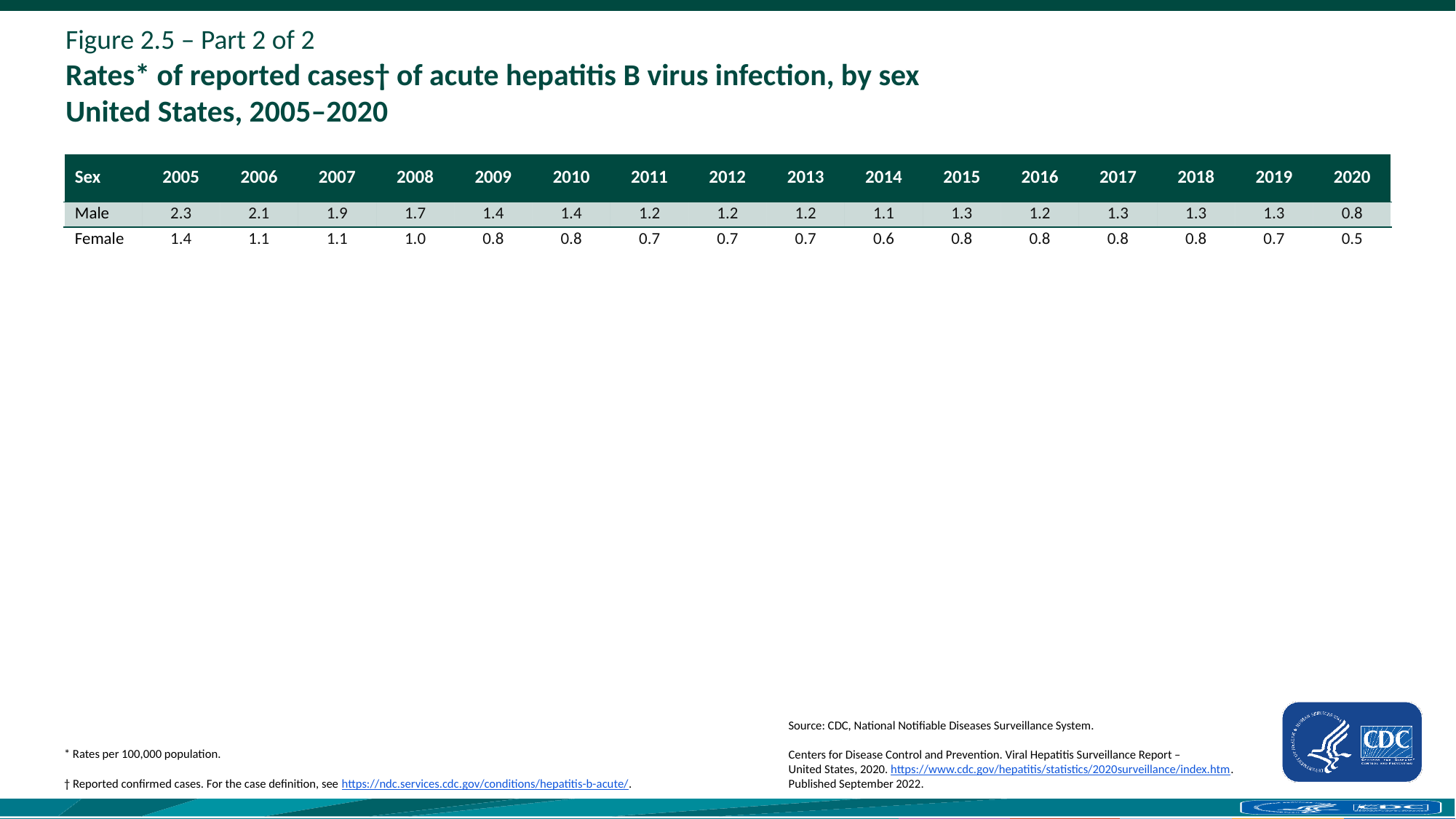

# Figure 2.5 – Part 2 of 2 Rates* of reported cases† of acute hepatitis B virus infection, by sex United States, 2005–2020
| Sex | 2005 | 2006 | 2007 | 2008 | 2009 | 2010 | 2011 | 2012 | 2013 | 2014 | 2015 | 2016 | 2017 | 2018 | 2019 | 2020 |
| --- | --- | --- | --- | --- | --- | --- | --- | --- | --- | --- | --- | --- | --- | --- | --- | --- |
| Male | 2.3 | 2.1 | 1.9 | 1.7 | 1.4 | 1.4 | 1.2 | 1.2 | 1.2 | 1.1 | 1.3 | 1.2 | 1.3 | 1.3 | 1.3 | 0.8 |
| Female | 1.4 | 1.1 | 1.1 | 1.0 | 0.8 | 0.8 | 0.7 | 0.7 | 0.7 | 0.6 | 0.8 | 0.8 | 0.8 | 0.8 | 0.7 | 0.5 |
Source: CDC, National Notifiable Diseases Surveillance System.

Centers for Disease Control and Prevention. Viral Hepatitis Surveillance Report – United States, 2020. https://www.cdc.gov/hepatitis/statistics/2020surveillance/index.htm. 
Published September 2022.
* Rates per 100,000 population.
† Reported confirmed cases. For the case definition, see https://ndc.services.cdc.gov/conditions/hepatitis-b-acute/.